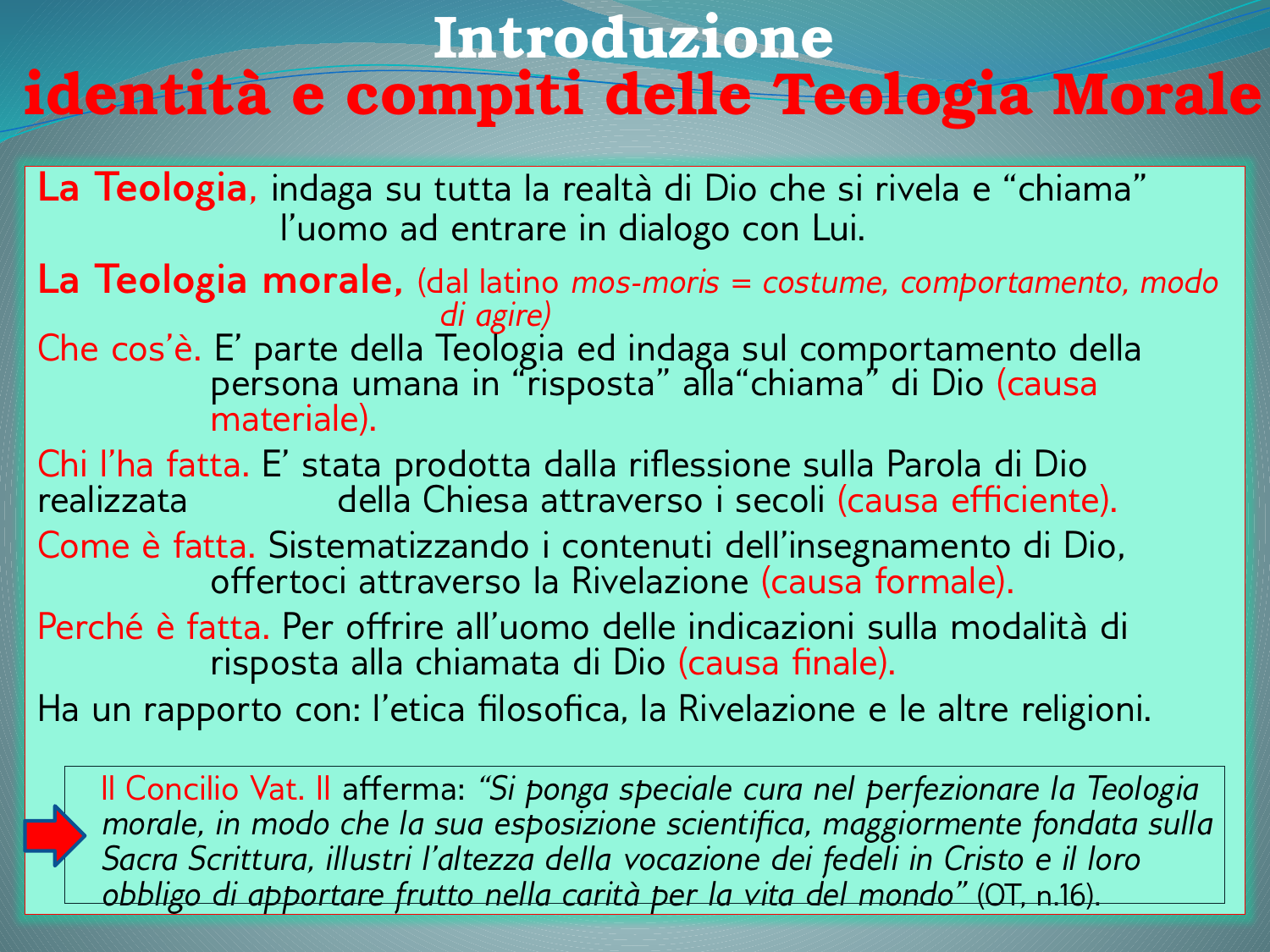

# Introduzione identità e compiti delle Teologia Morale
La Teologia, indaga su tutta la realtà di Dio che si rivela e “chiama” 		          l’uomo ad entrare in dialogo con Lui.

La Teologia morale, (dal latino mos-moris = costume, comportamento, modo 			  di agire)
Che cos’è. E’ parte della Teologia ed indaga sul comportamento della 	 	    persona umana in “risposta” alla“chiama” di Dio (causa 	  	    materiale).
Chi l’ha fatta. E’ stata prodotta dalla riflessione sulla Parola di Dio realizzata 	    della Chiesa attraverso i secoli (causa efficiente).
Come è fatta. Sistematizzando i contenuti dell’insegnamento di Dio, 	 	    offertoci attraverso la Rivelazione (causa formale).
Perché è fatta. Per offrire all’uomo delle indicazioni sulla modalità di 	 	    risposta alla chiamata di Dio (causa finale).
Ha un rapporto con: l’etica filosofica, la Rivelazione e le altre religioni.

Il Concilio Vat. II afferma: “Si ponga speciale cura nel perfezionare la Teologia morale, in modo che la sua esposizione scientifica, maggiormente fondata sulla Sacra Scrittura, illustri l’altezza della vocazione dei fedeli in Cristo e il loro obbligo di apportare frutto nella carità per la vita del mondo” (OT, n.16).